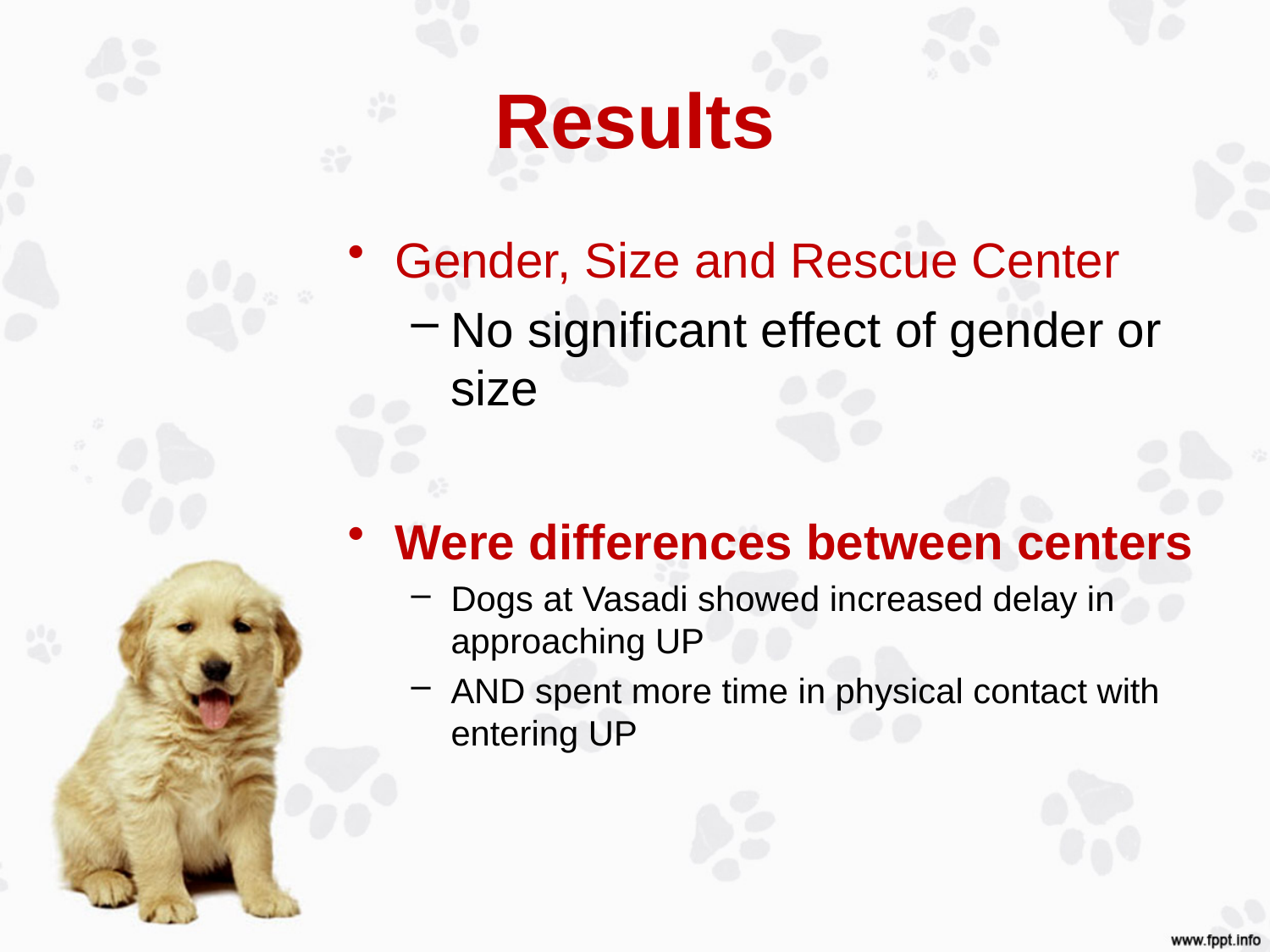

# Results
Gender, Size and Rescue Center
No significant effect of gender or size

Were differences between centers
Dogs at Vasadi showed increased delay in approaching UP
AND spent more time in physical contact with entering UP